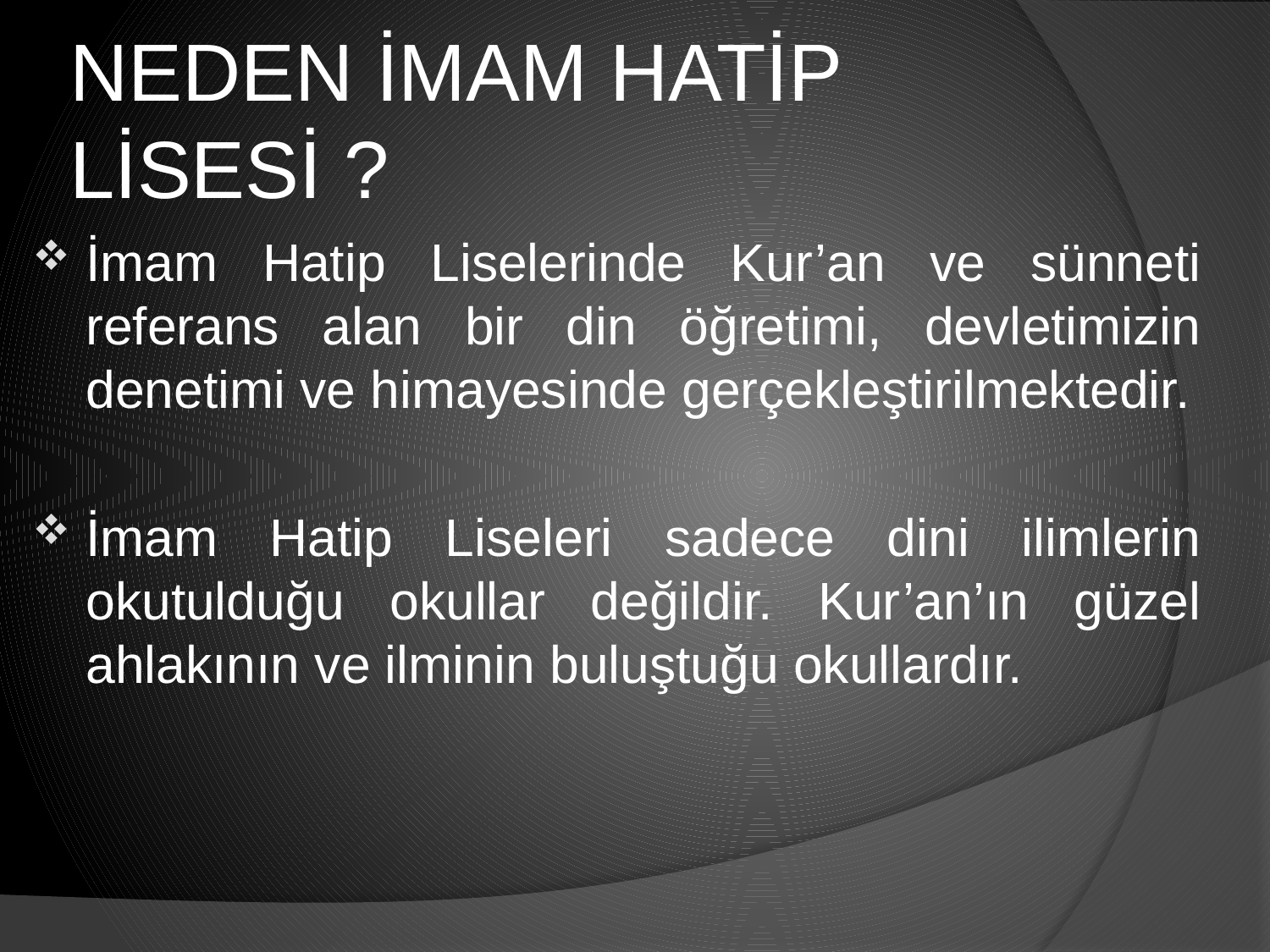

# NEDEN İMAM HATİP LİSESİ ?
İmam Hatip Liselerinde Kur’an ve sünneti referans alan bir din öğretimi, devletimizin denetimi ve himayesinde gerçekleştirilmektedir.

İmam Hatip Liseleri sadece dini ilimlerin okutulduğu okullar değildir. Kur’an’ın güzel ahlakının ve ilminin buluştuğu okullardır.